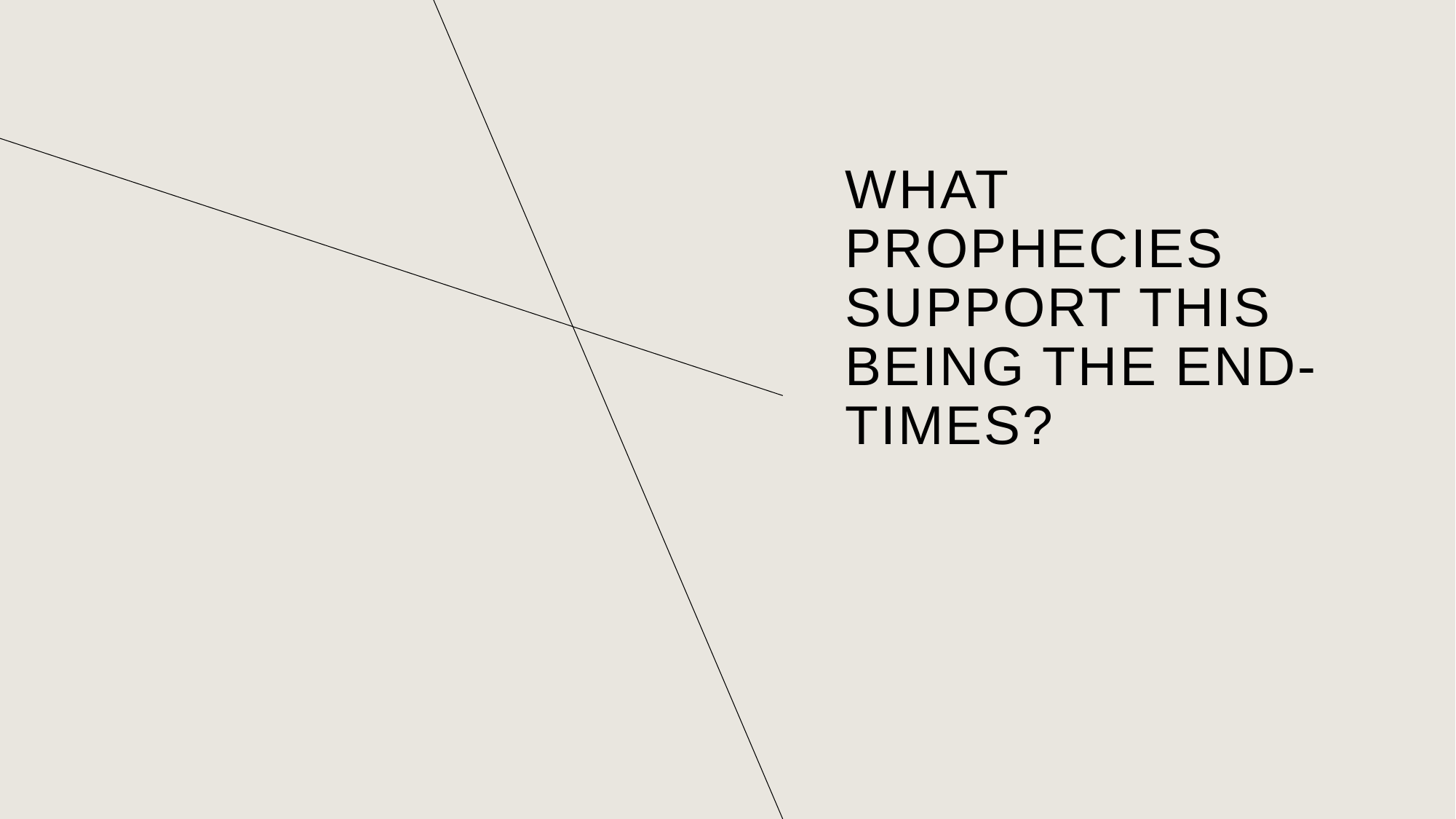

# What prophecies support this being the end-times?